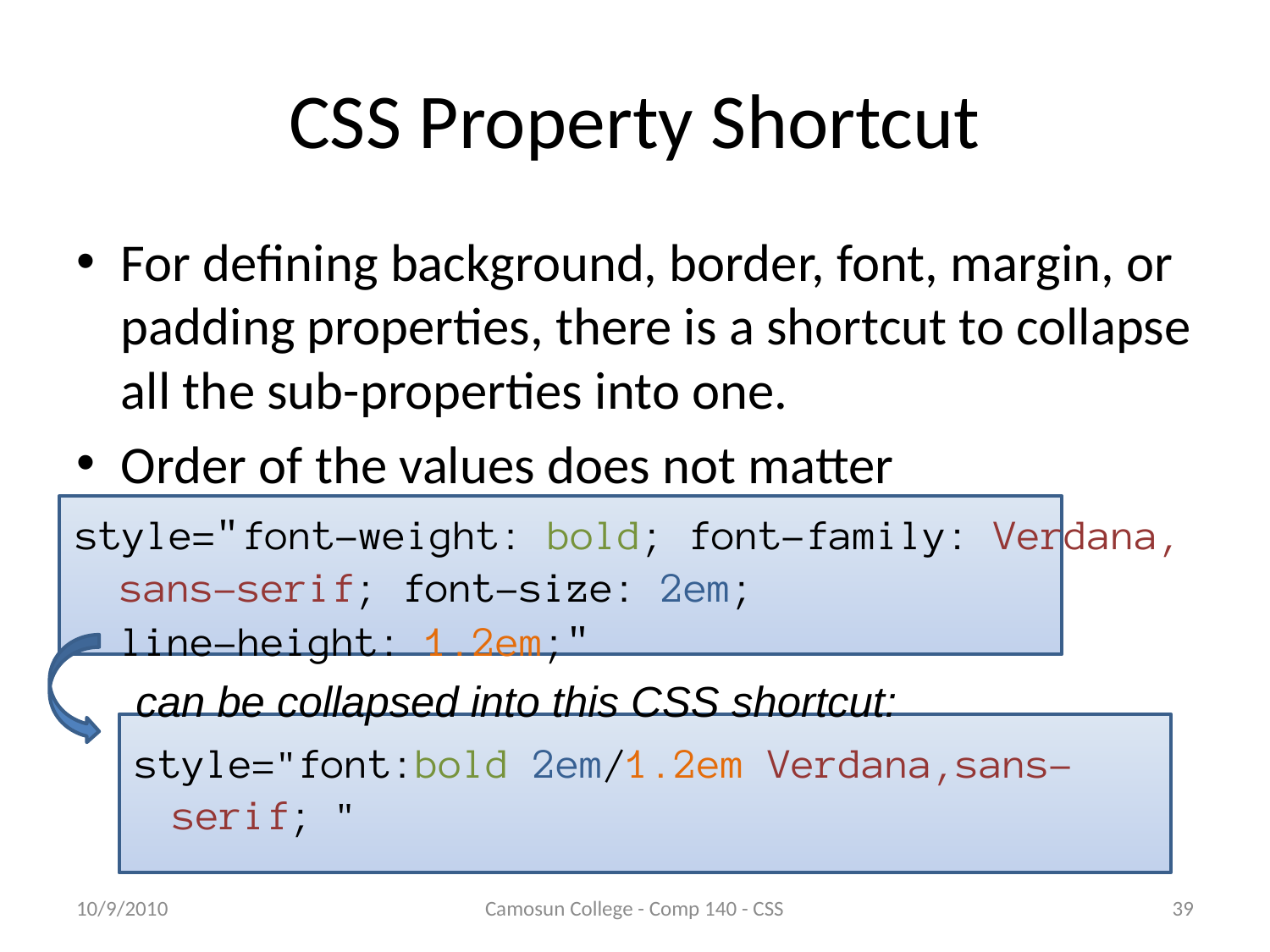

# CSS Property Shortcut
For defining background, border, font, margin, or padding properties, there is a shortcut to collapse all the sub-properties into one.
Order of the values does not matter
style="font-weight: bold; font-family: Verdana, sans-serif; font-size: 2em;
line-height: 1.2em;"
can be collapsed into this CSS shortcut:
style="font:bold 2em/1.2em Verdana,sans-serif; "

10/9/2010
Camosun College - Comp 140 - CSS
39